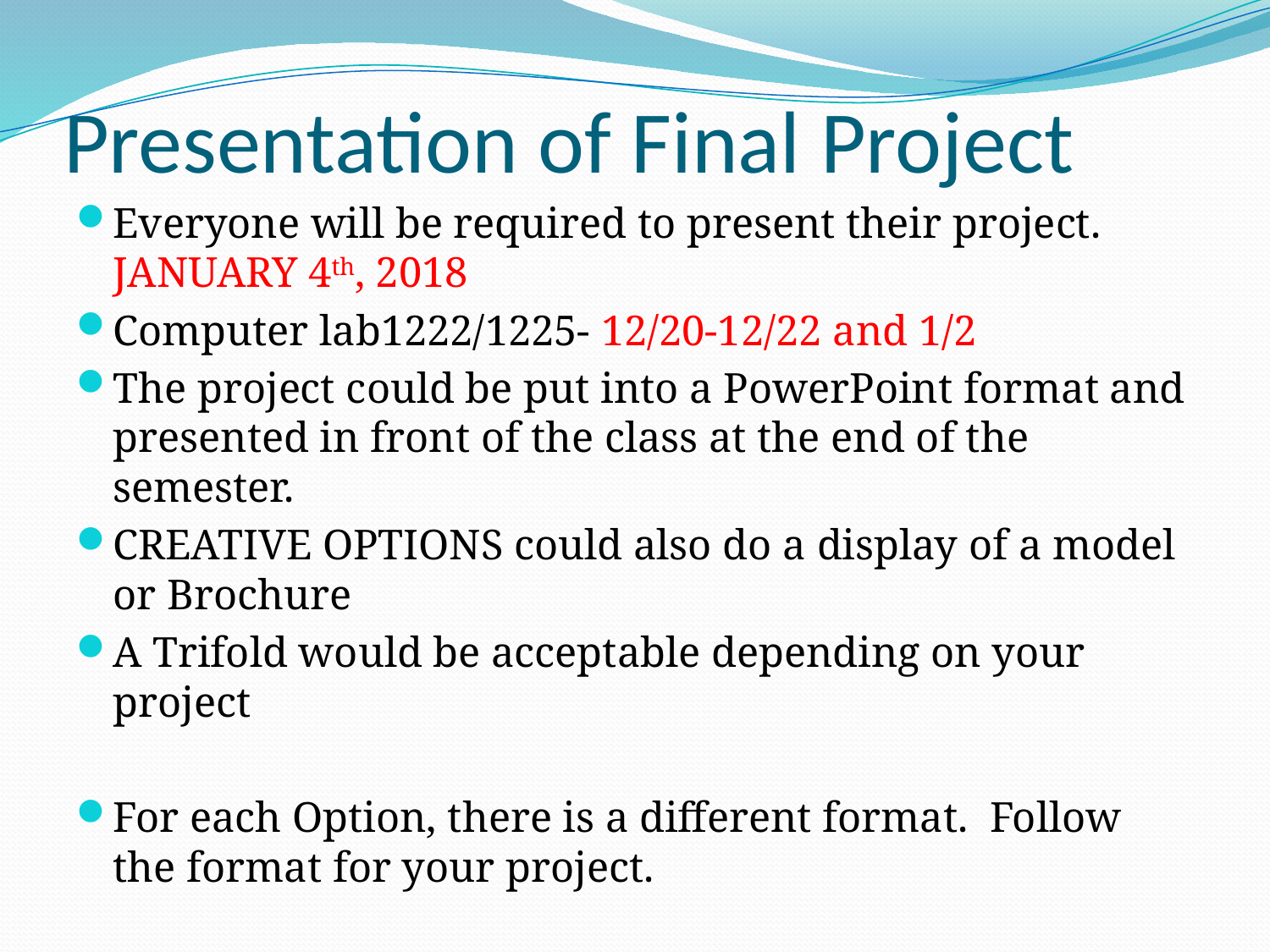

# Presentation of Final Project
Everyone will be required to present their project. JANUARY 4th, 2018
Computer lab1222/1225- 12/20-12/22 and 1/2
The project could be put into a PowerPoint format and presented in front of the class at the end of the semester.
CREATIVE OPTIONS could also do a display of a model or Brochure
A Trifold would be acceptable depending on your project

For each Option, there is a different format.  Follow the format for your project.